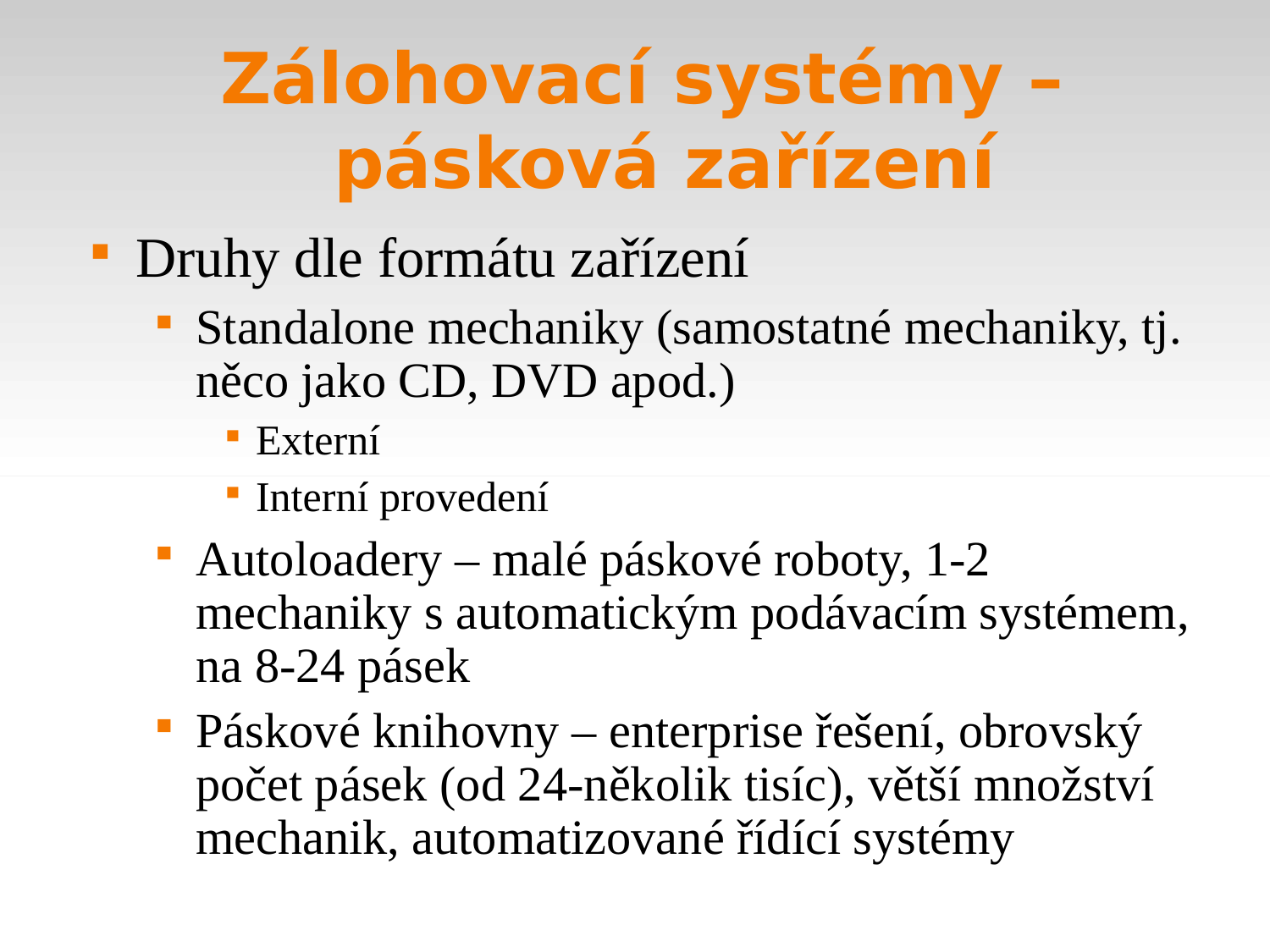

Zálohovací systémy – pásková zařízení
Druhy dle formátu zařízení
Standalone mechaniky (samostatné mechaniky, tj. něco jako CD, DVD apod.)‏
Externí
Interní provedení
Autoloadery – malé páskové roboty, 1-2 mechaniky s automatickým podávacím systémem, na 8-24 pásek
Páskové knihovny – enterprise řešení, obrovský počet pásek (od 24-několik tisíc), větší množství mechanik, automatizované řídící systémy